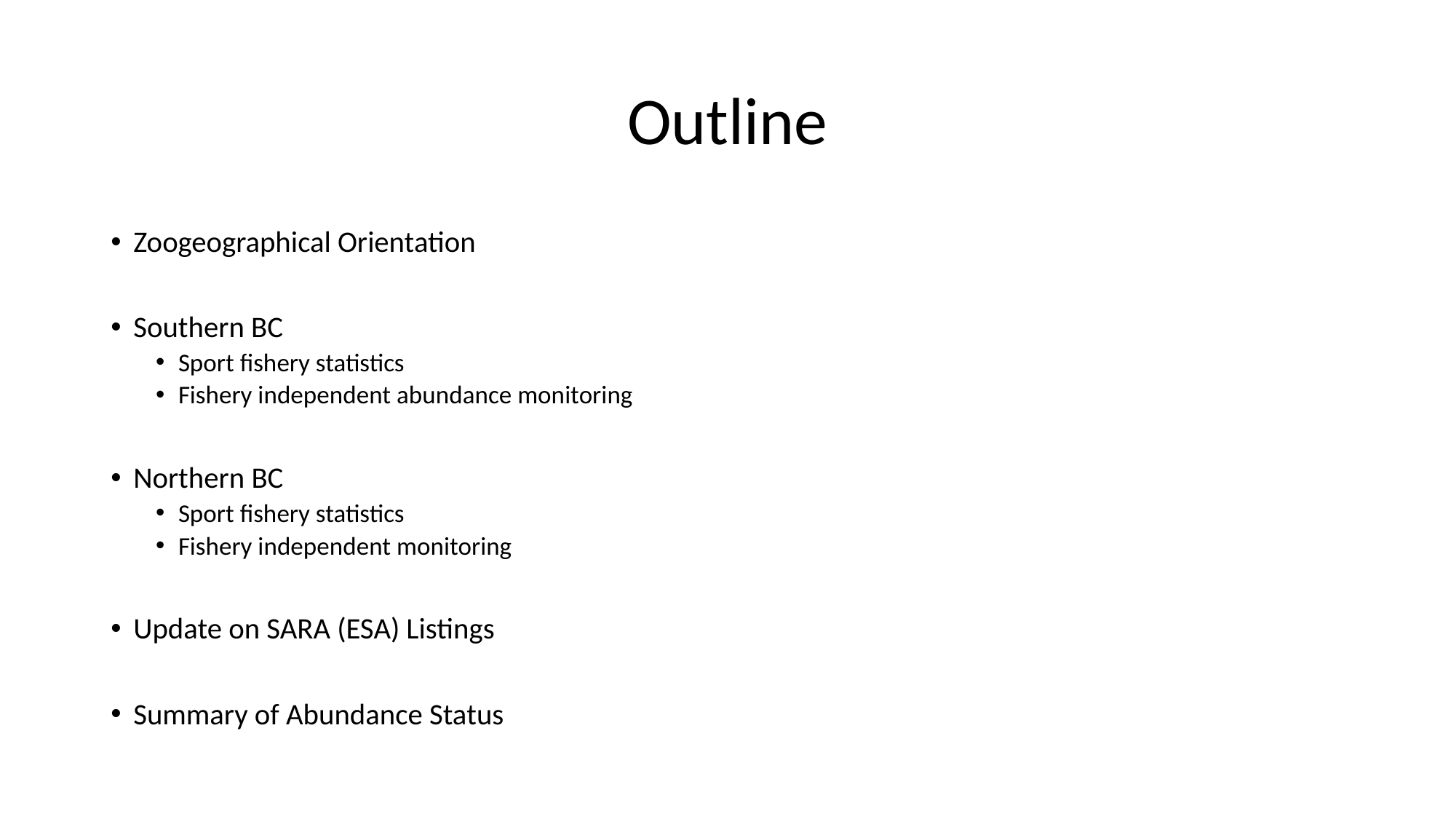

# Outline
Zoogeographical Orientation

Southern BC
Sport fishery statistics
Fishery independent abundance monitoring

Northern BC
Sport fishery statistics
Fishery independent monitoring

Update on SARA (ESA) Listings

Summary of Abundance Status